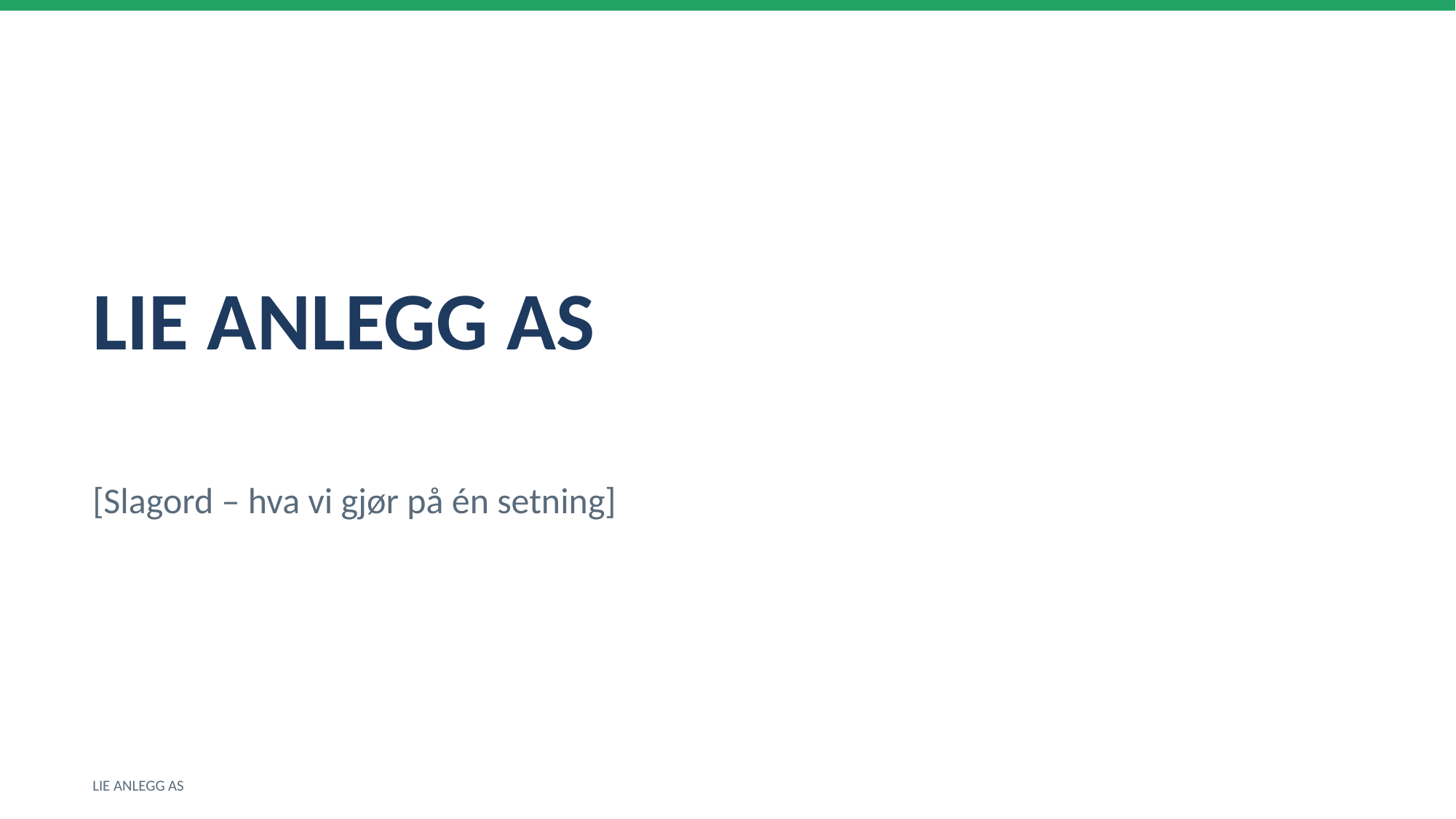

LIE ANLEGG AS
[Slagord – hva vi gjør på én setning]
LIE ANLEGG AS